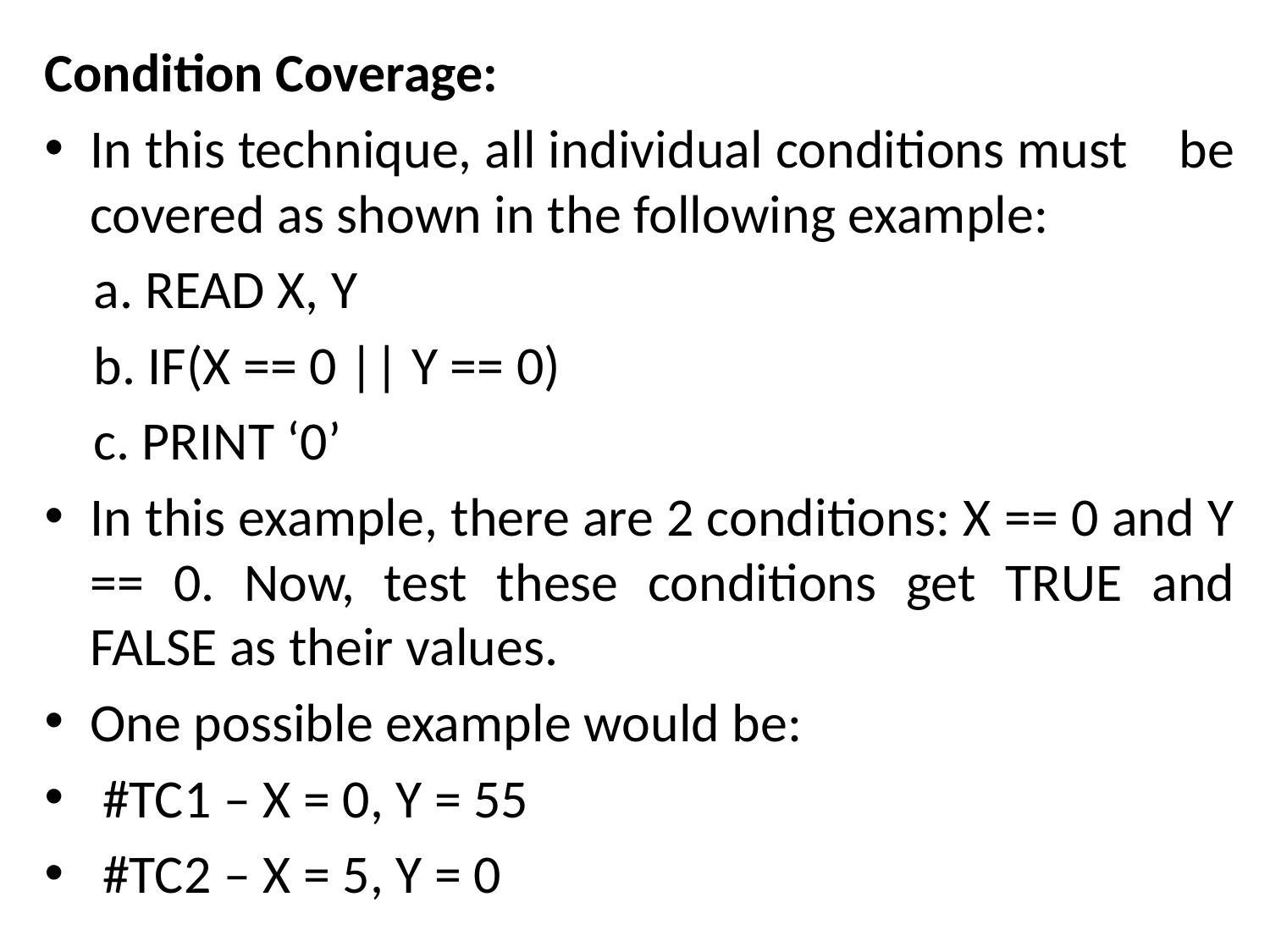

Condition Coverage:
In this technique, all individual conditions must    be covered as shown in the following example:
    a. READ X, Y
    b. IF(X == 0 || Y == 0)
    c. PRINT ‘0’
In this example, there are 2 conditions: X == 0 and Y == 0. Now, test these conditions get TRUE and FALSE as their values.
One possible example would be:
 #TC1 – X = 0, Y = 55
 #TC2 – X = 5, Y = 0